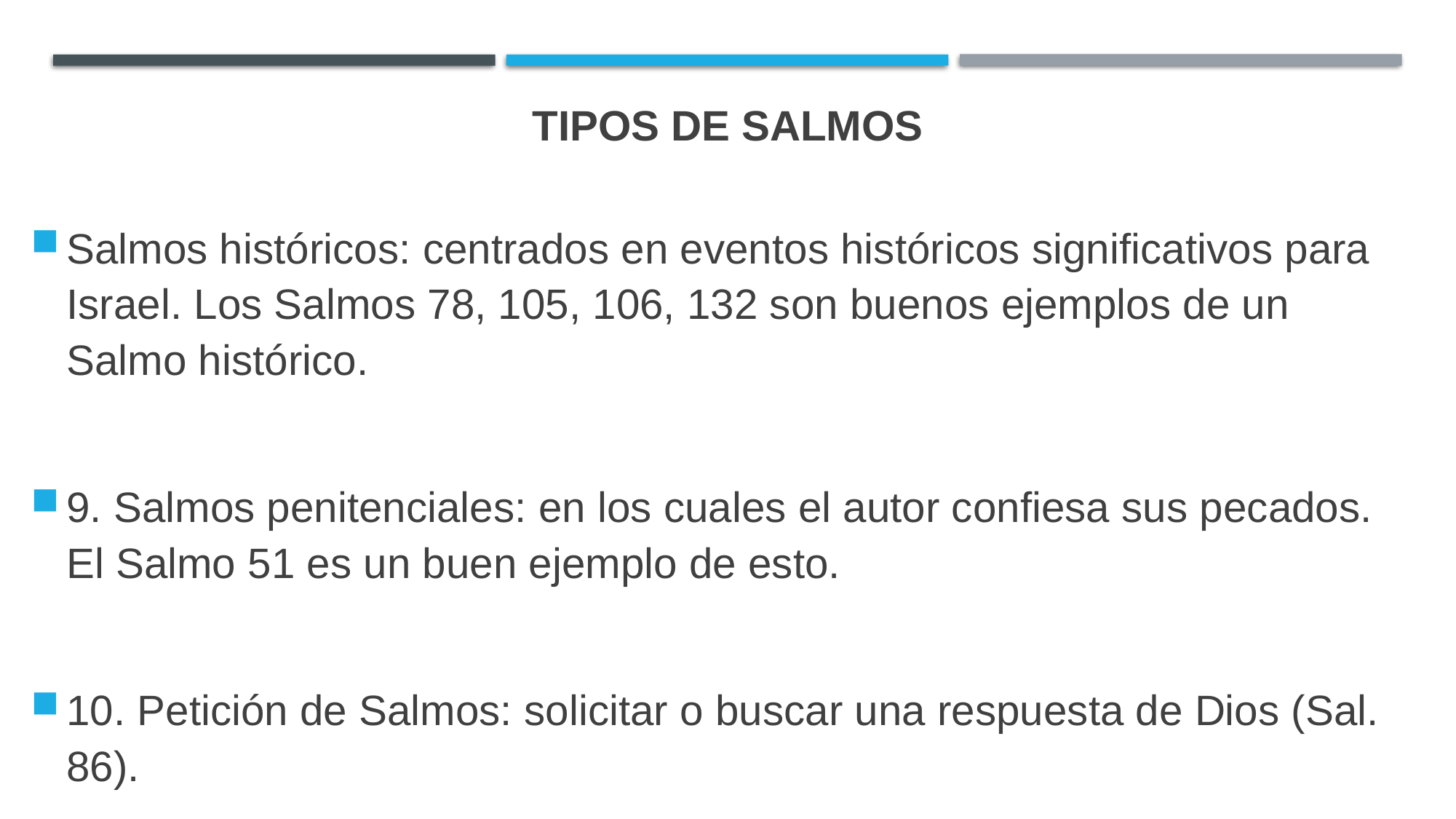

# Tipos de salmos
Salmos históricos: centrados en eventos históricos significativos para Israel. Los Salmos 78, 105, 106, 132 son buenos ejemplos de un Salmo histórico.

9. Salmos penitenciales: en los cuales el autor confiesa sus pecados. El Salmo 51 es un buen ejemplo de esto.

10. Petición de Salmos: solicitar o buscar una respuesta de Dios (Sal. 86).